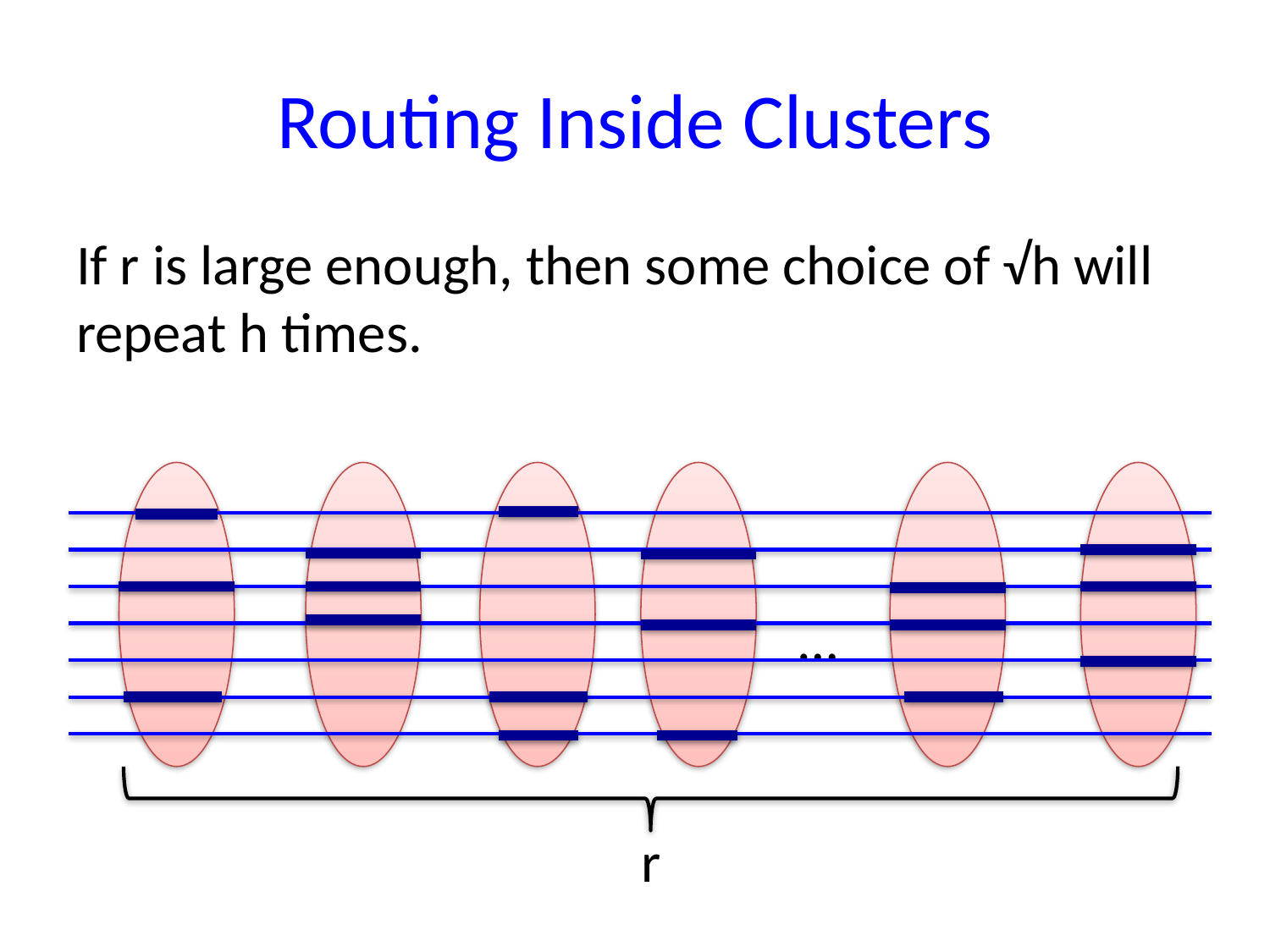

# Routing Inside Clusters
If r is large enough, then some choice of √h will repeat h times.

…

r